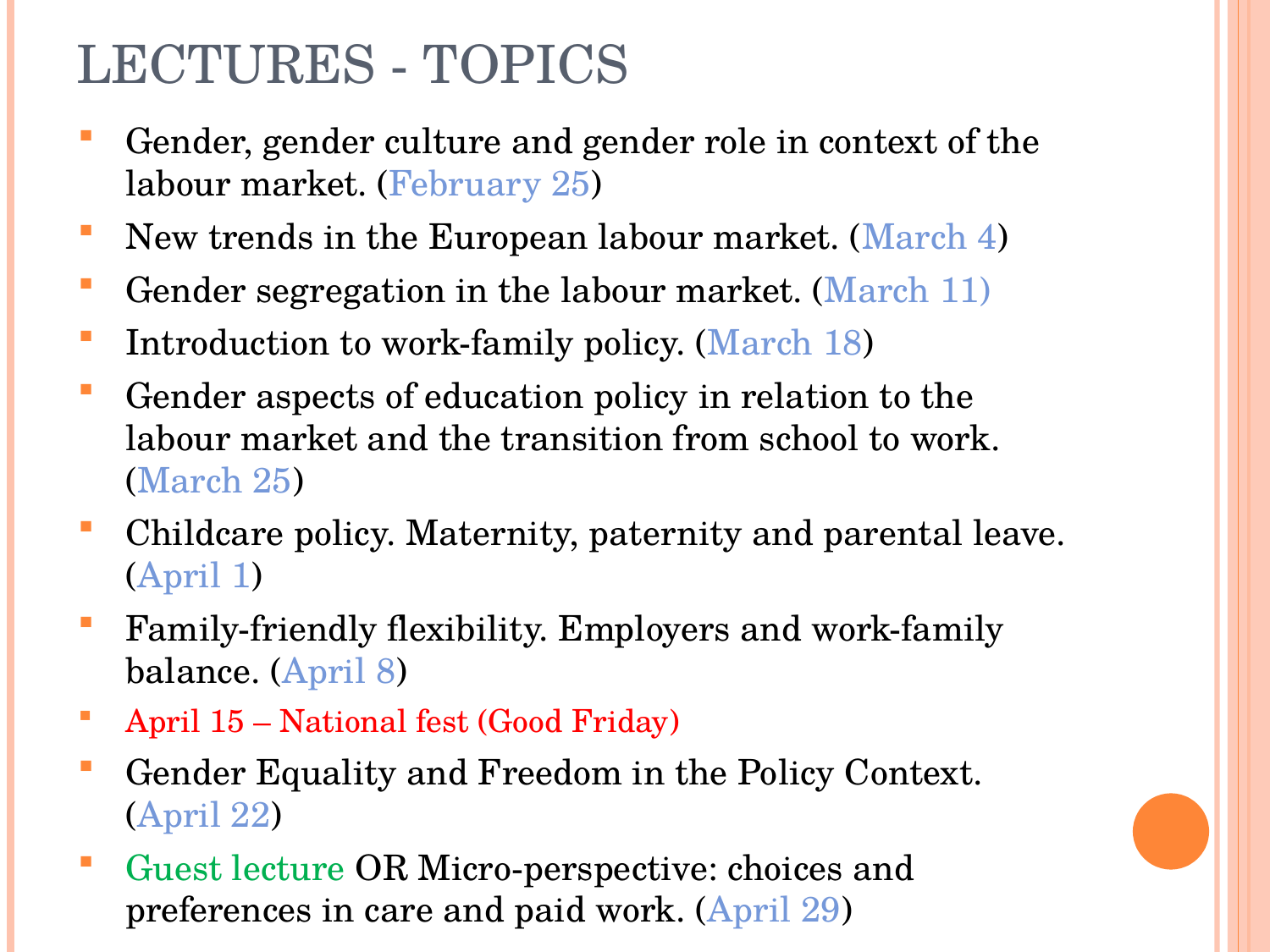

# LECTURES - TOPICS
Gender, gender culture and gender role in context of the labour market. (February 25)
New trends in the European labour market. (March 4)
Gender segregation in the labour market. (March 11)
Introduction to work-family policy. (March 18)
Gender aspects of education policy in relation to the labour market and the transition from school to work. (March 25)
Childcare policy. Maternity, paternity and parental leave. (April 1)
Family-friendly flexibility. Employers and work-family balance. (April 8)
April 15 – National fest (Good Friday)
Gender Equality and Freedom in the Policy Context. (April 22)
Guest lecture OR Micro-perspective: choices and preferences in care and paid work. (April 29)